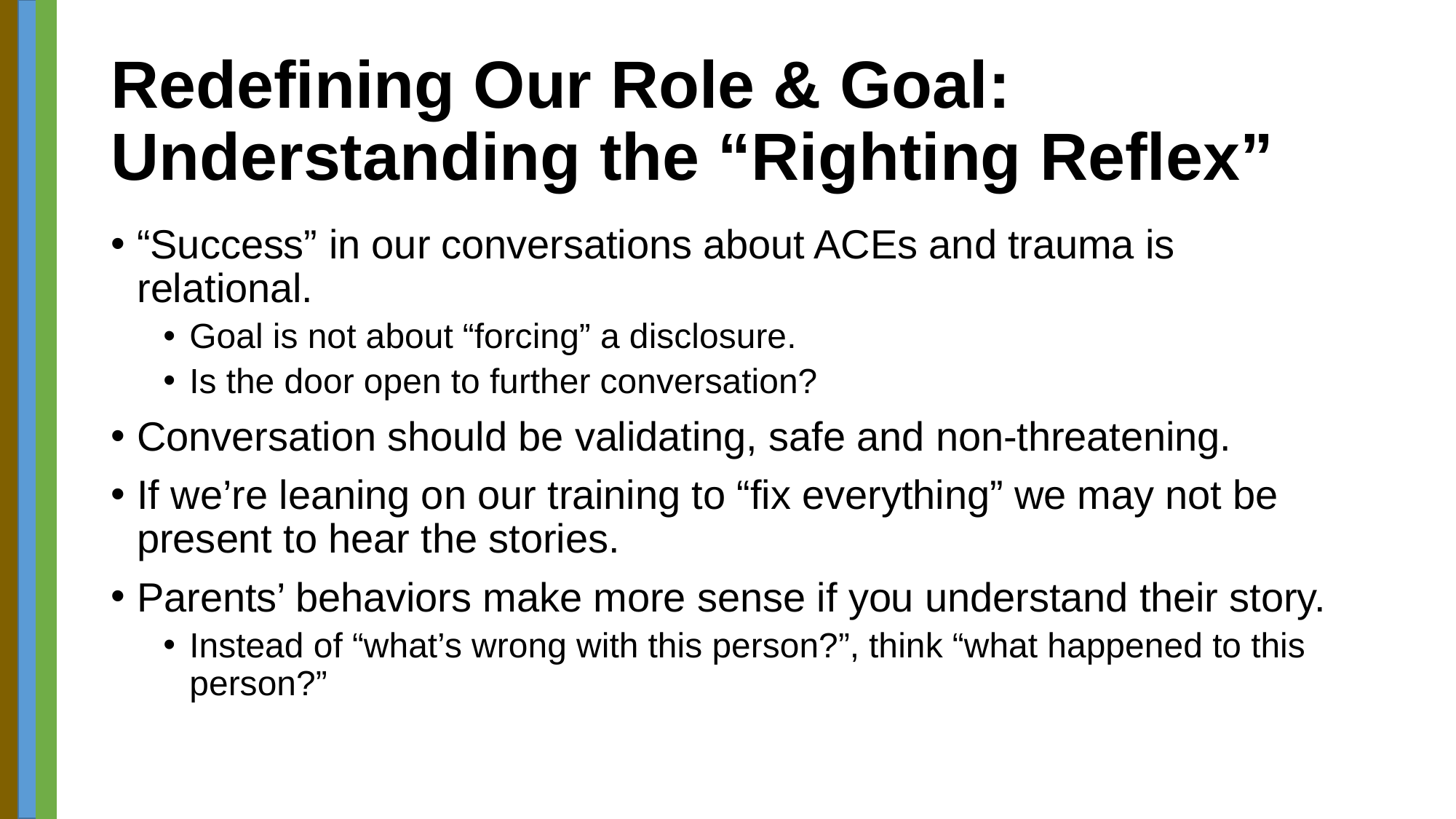

# Redefining Our Role & Goal:  Understanding the “Righting Reflex”
“Success” in our conversations about ACEs and trauma is relational.
Goal is not about “forcing” a disclosure.
Is the door open to further conversation?
Conversation should be validating, safe and non-threatening.
If we’re leaning on our training to “fix everything” we may not be present to hear the stories.
Parents’ behaviors make more sense if you understand their story.
Instead of “what’s wrong with this person?”, think “what happened to this person?”